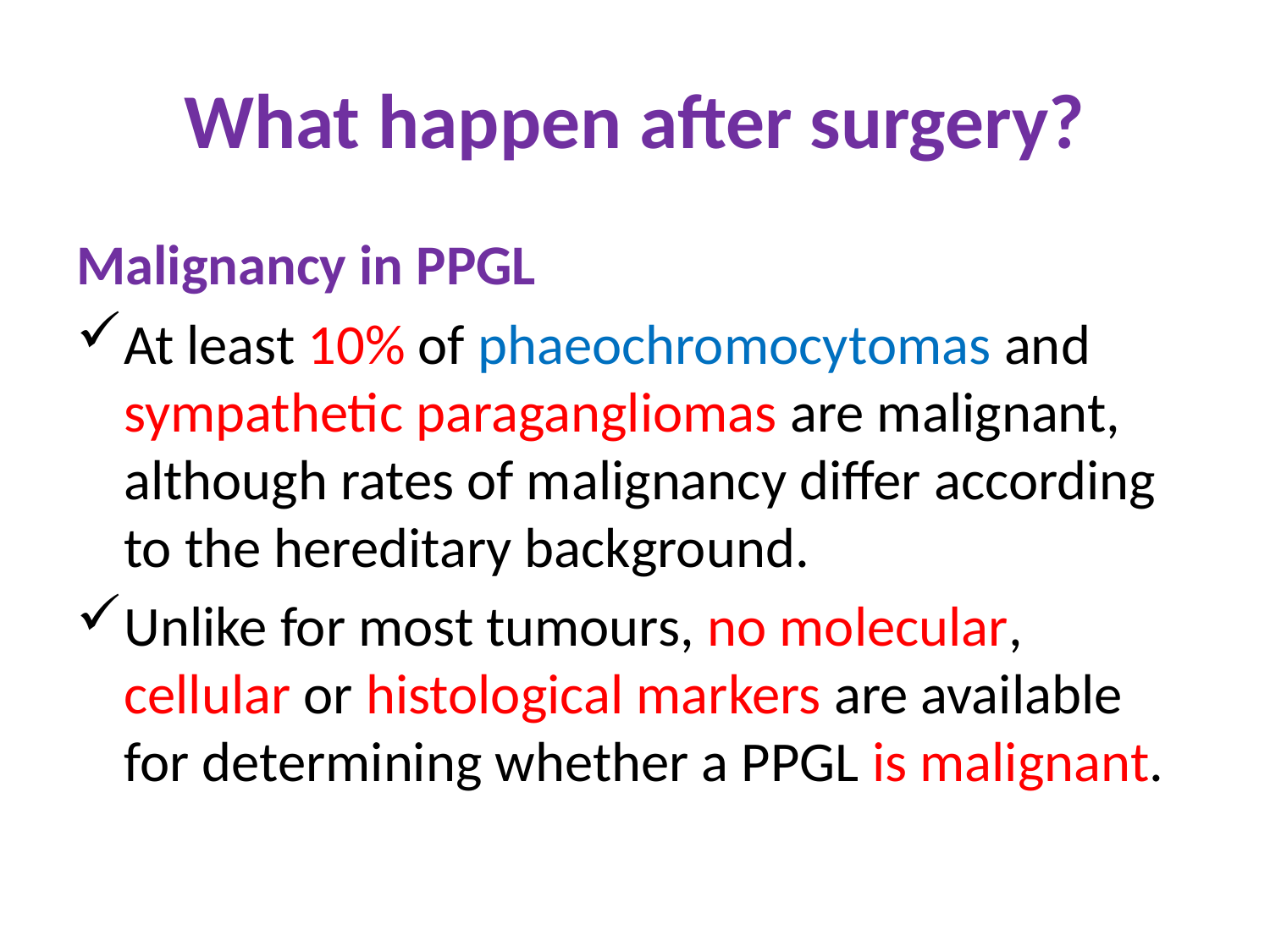

# What happen after surgery?
Malignancy in PPGL
At least 10% of phaeochromocytomas and sympathetic paragangliomas are malignant, although rates of malignancy differ according to the hereditary background.
Unlike for most tumours, no molecular, cellular or histological markers are available for determining whether a PPGL is malignant.